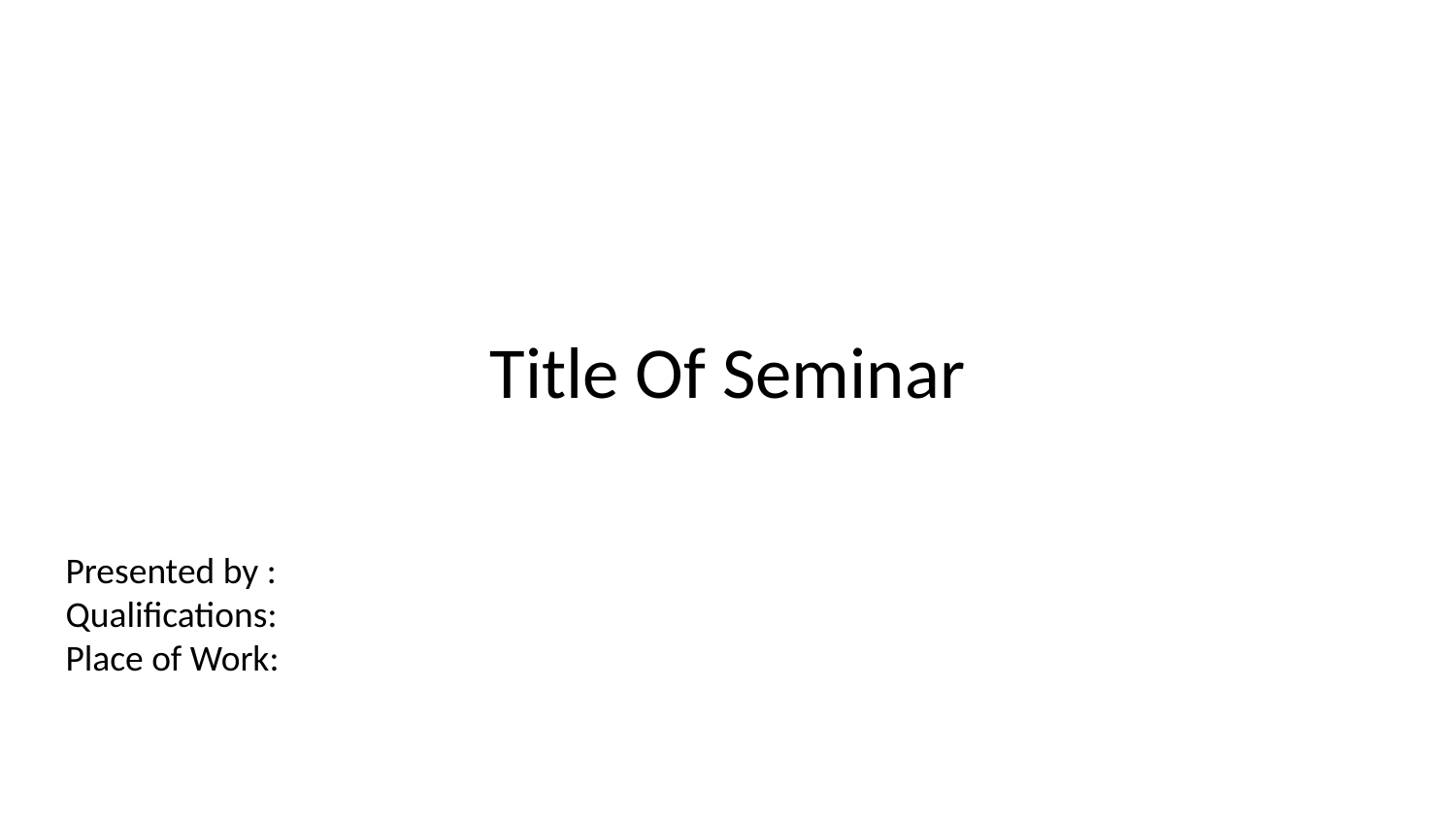

# Title Of Seminar
Presented by :
Qualifications:
Place of Work: